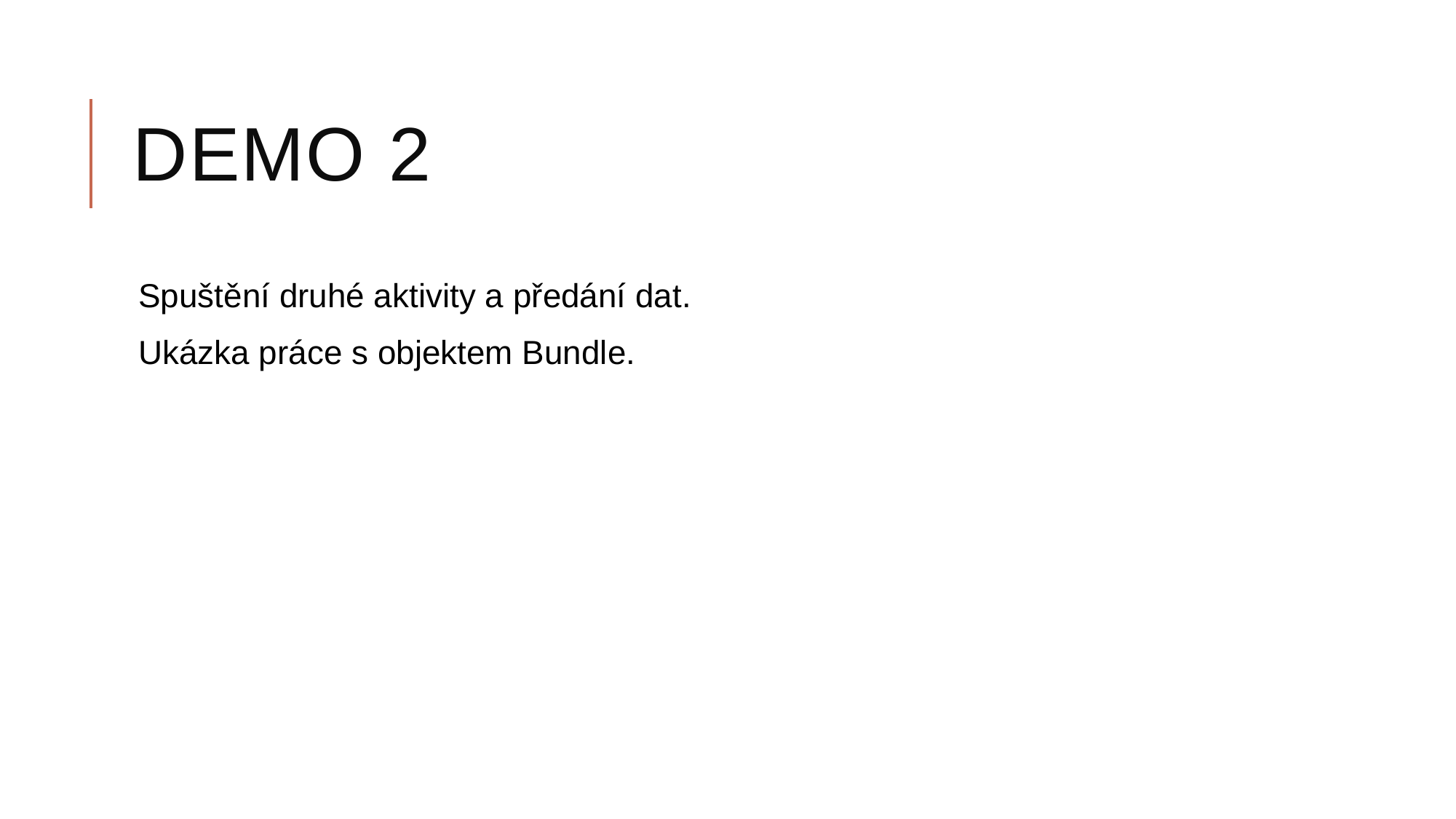

# Demo 2
Spuštění druhé aktivity a předání dat.
Ukázka práce s objektem Bundle.